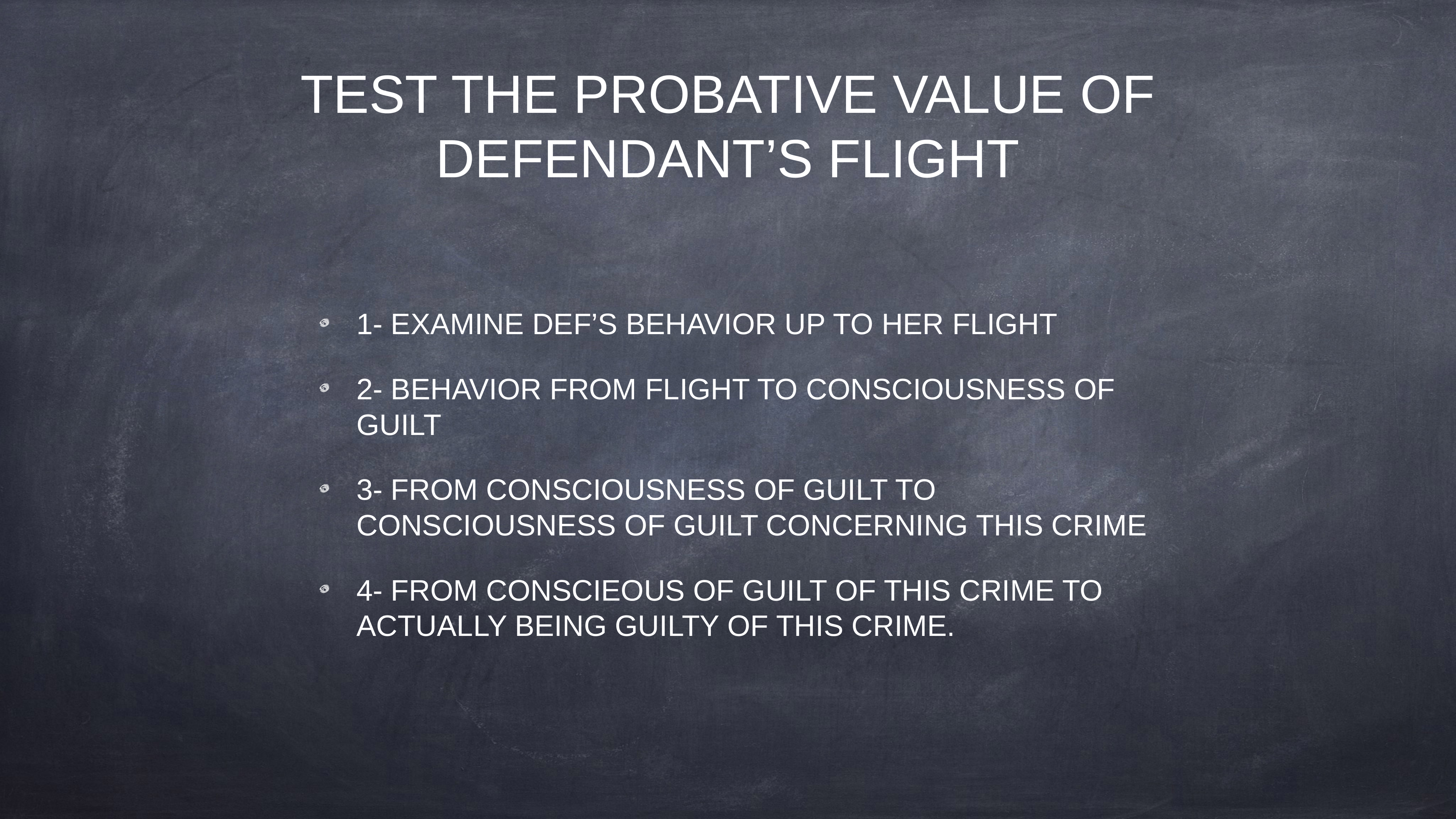

# TEST THE PROBATIVE VALUE OF DEFENDANT’S FLIGHT
1- EXAMINE DEF’S BEHAVIOR UP TO HER FLIGHT
2- BEHAVIOR FROM FLIGHT TO CONSCIOUSNESS OF GUILT
3- FROM CONSCIOUSNESS OF GUILT TO CONSCIOUSNESS OF GUILT CONCERNING THIS CRIME
4- FROM CONSCIEOUS OF GUILT OF THIS CRIME TO ACTUALLY BEING GUILTY OF THIS CRIME.